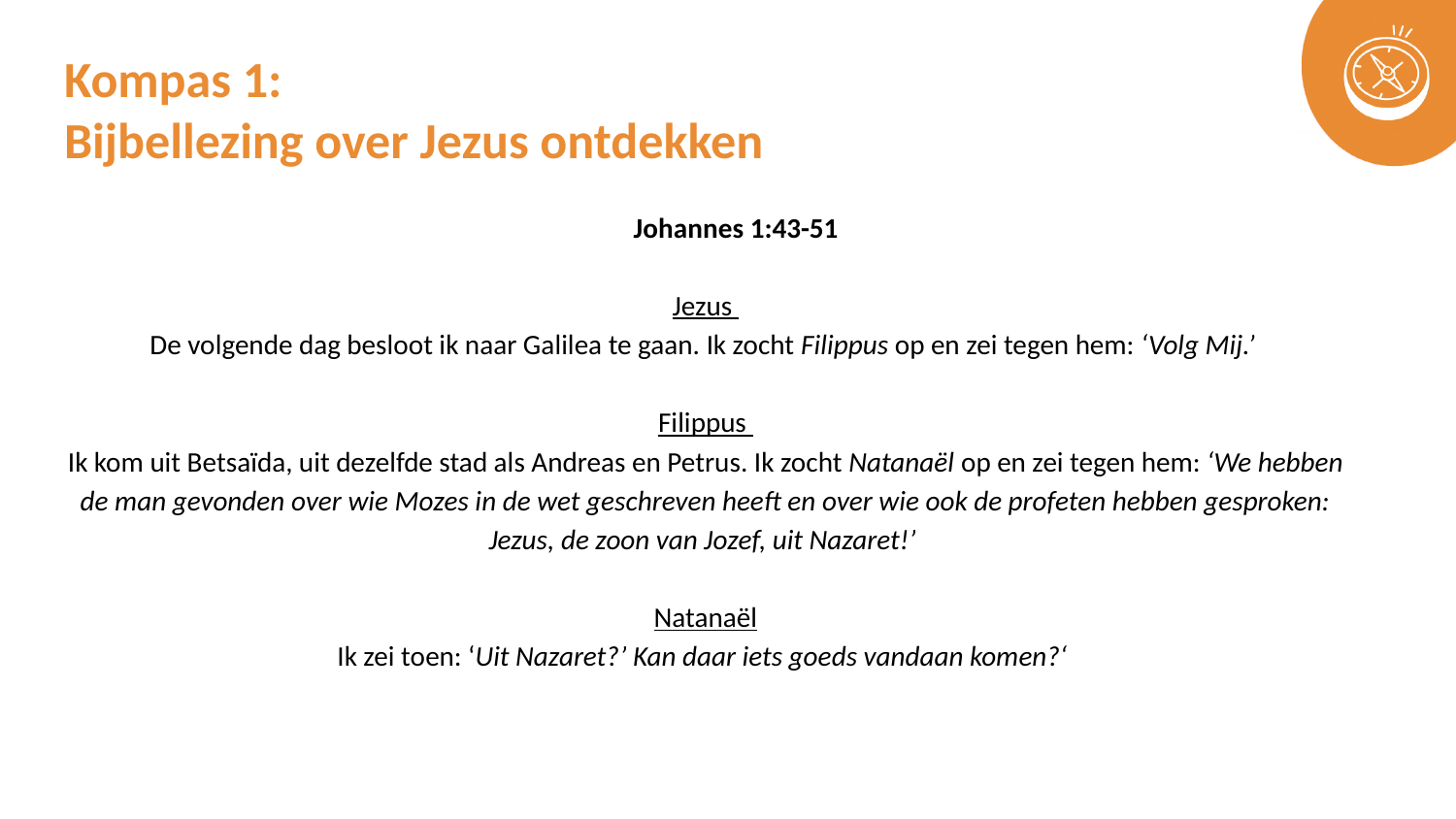

# Kompas 1: Bijbellezing over Jezus ontdekken

Johannes 1:43-51

Jezus
De volgende dag besloot ik naar Galilea te gaan. Ik zocht Filippus op en zei tegen hem: ‘Volg Mij.’
Filippus
Ik kom uit Betsaïda, uit dezelfde stad als Andreas en Petrus. Ik zocht Natanaël op en zei tegen hem: ‘We hebben de man gevonden over wie Mozes in de wet geschreven heeft en over wie ook de profeten hebben gesproken: Jezus, de zoon van Jozef, uit Nazaret!’
Natanaël
Ik zei toen: ‘Uit Nazaret?’ Kan daar iets goeds vandaan komen?‘